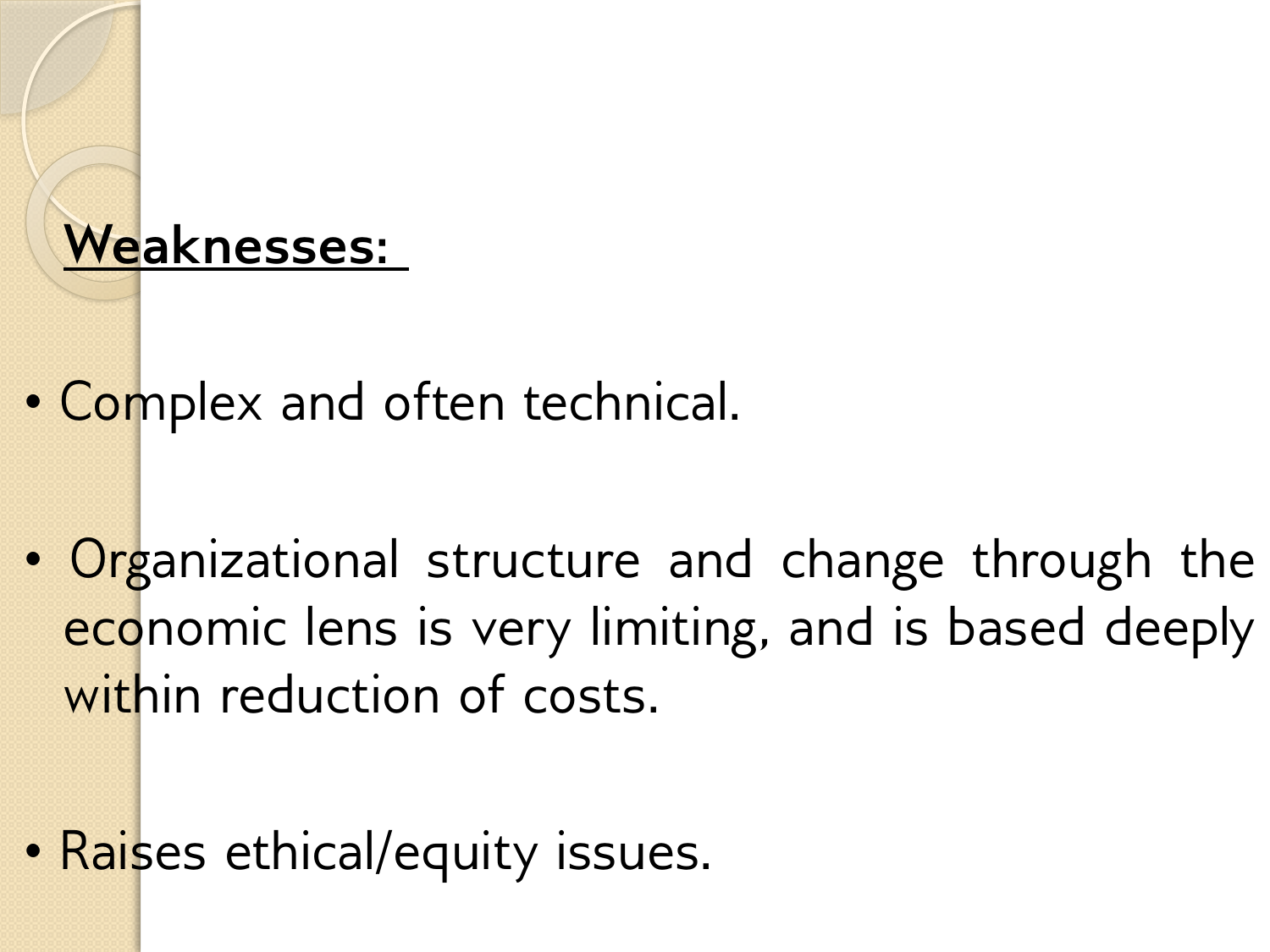

#
	Weaknesses:

• Complex and often technical.

• Organizational structure and change through the economic lens is very limiting, and is based deeply within reduction of costs.

• Raises ethical/equity issues.